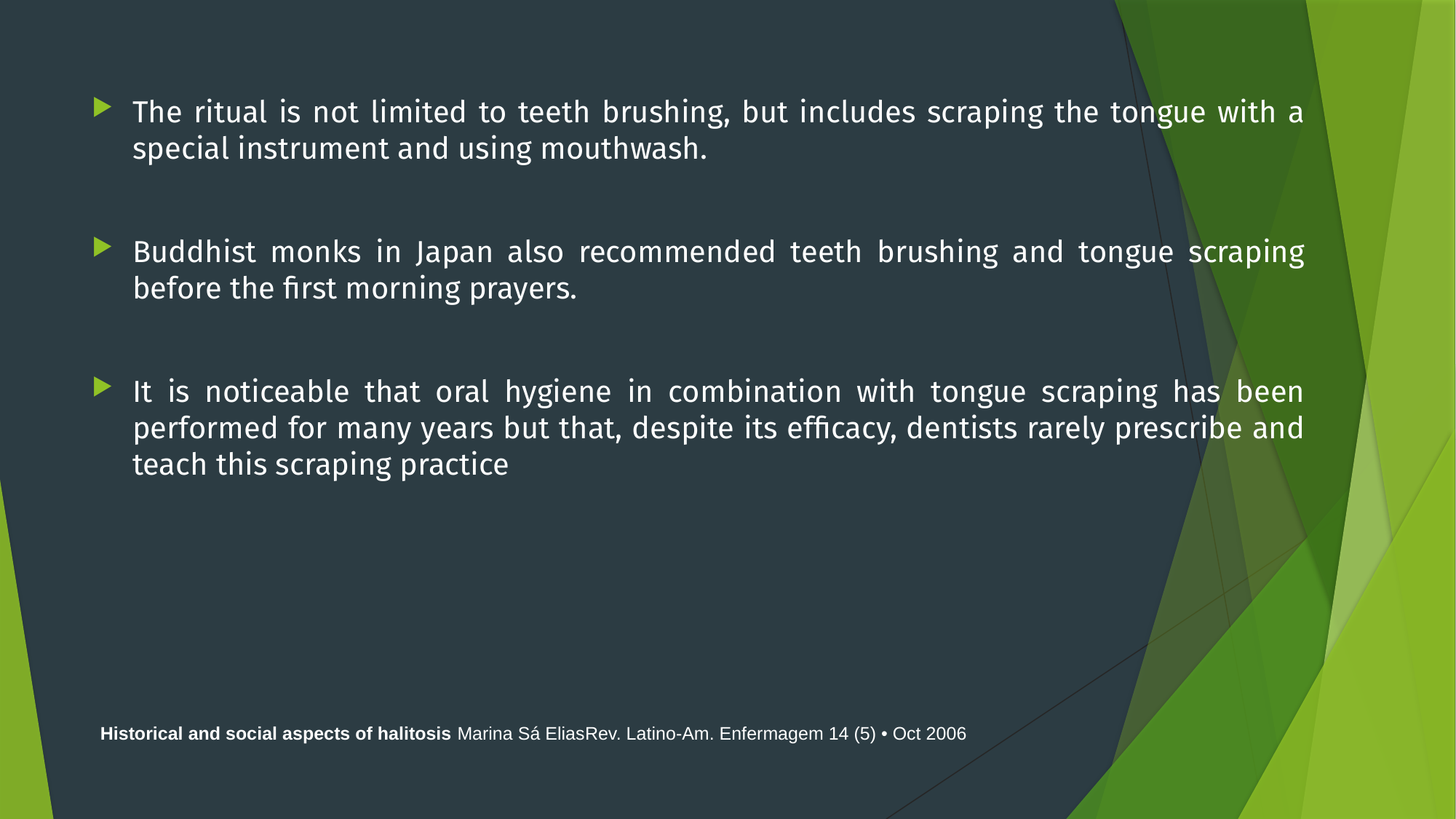

The ritual is not limited to teeth brushing, but includes scraping the tongue with a special instrument and using mouthwash.

Buddhist monks in Japan also recommended teeth brushing and tongue scraping before the first morning prayers.

It is noticeable that oral hygiene in combination with tongue scraping has been performed for many years but that, despite its efficacy, dentists rarely prescribe and teach this scraping practice

Historical and social aspects of halitosis Marina Sá EliasRev. Latino-Am. Enfermagem 14 (5) • Oct 2006